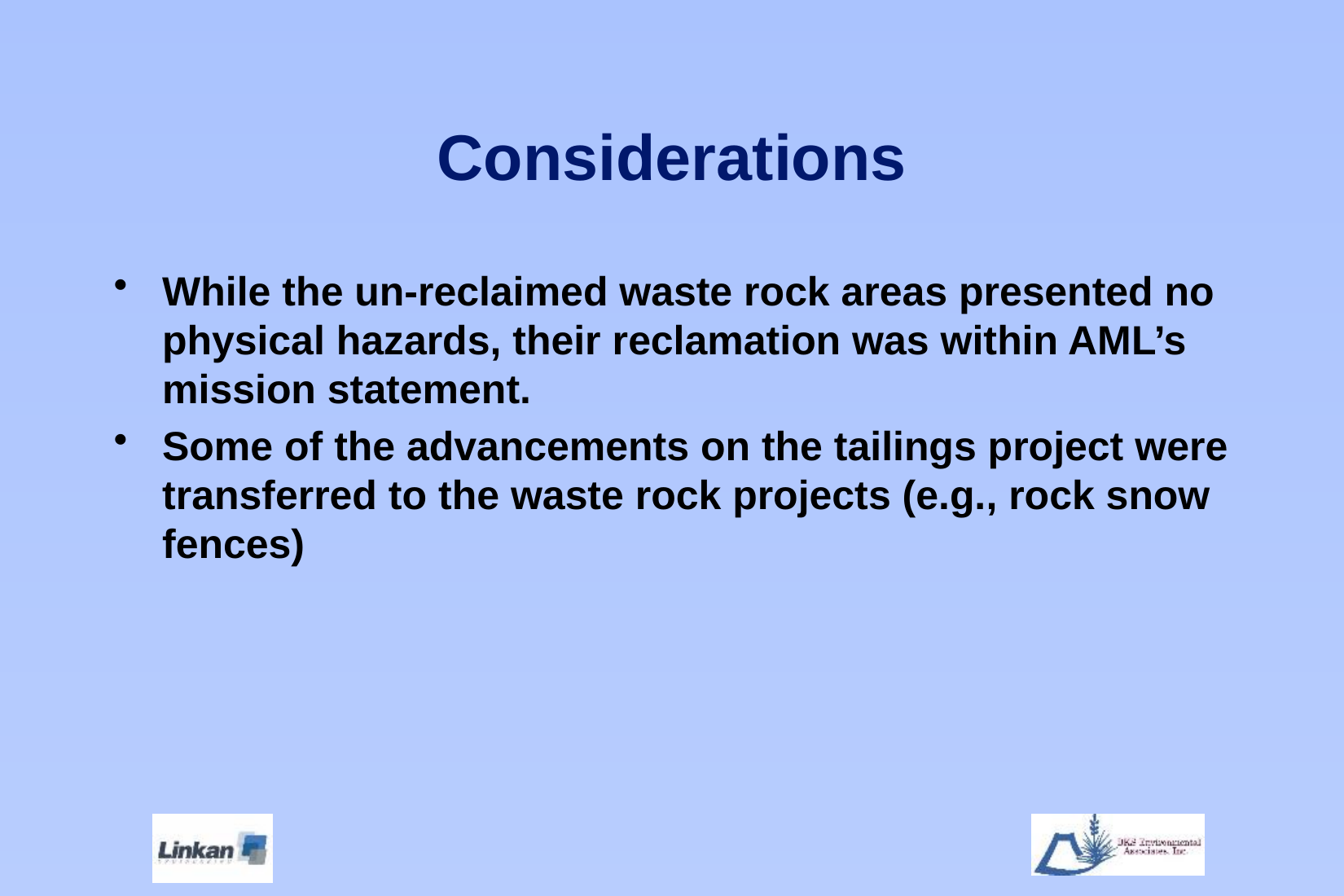

# Considerations
While the un-reclaimed waste rock areas presented no physical hazards, their reclamation was within AML’s mission statement.
Some of the advancements on the tailings project were transferred to the waste rock projects (e.g., rock snow fences)